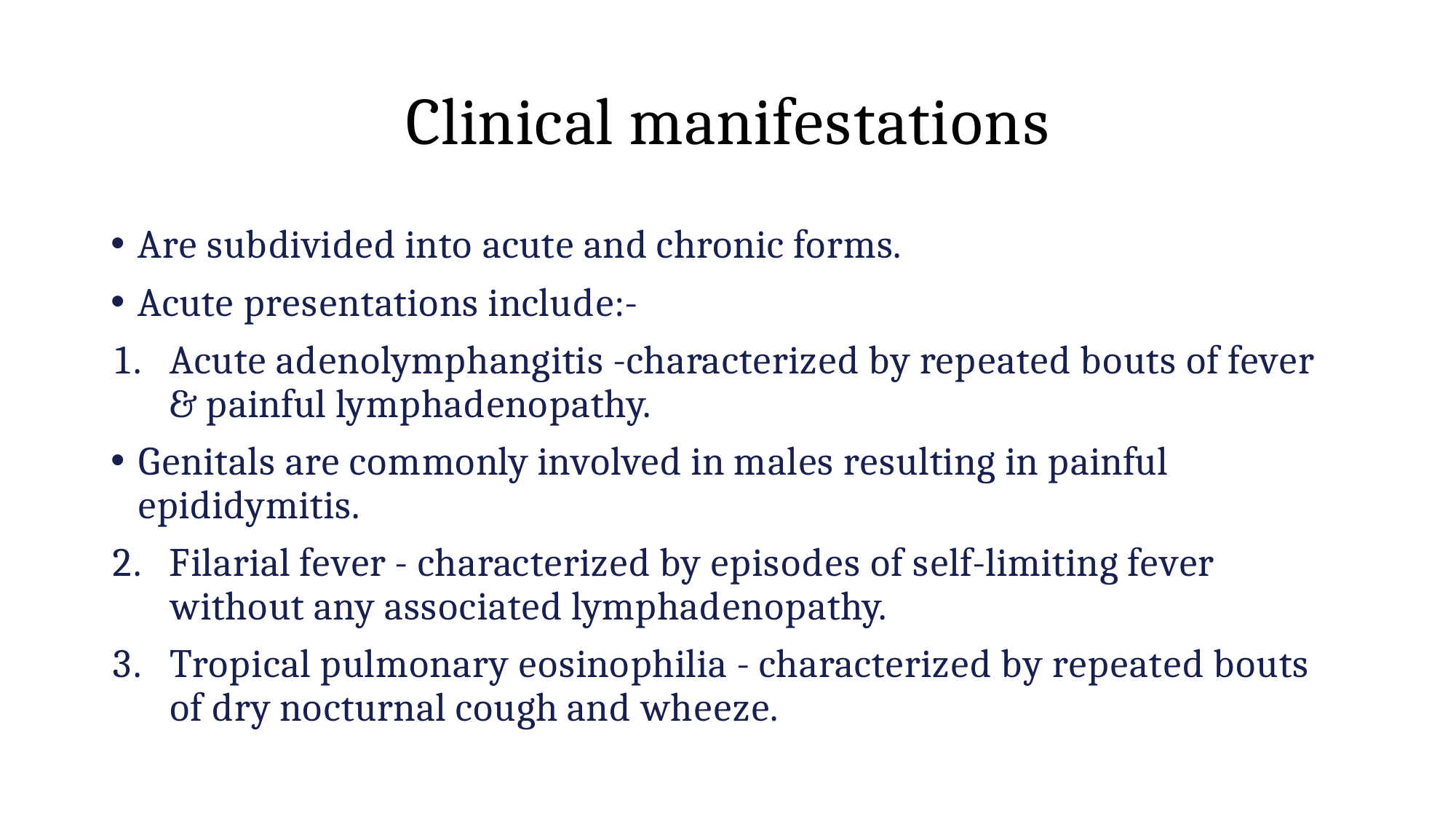

# Clinical manifestations
Are subdivided into acute and chronic forms.
Acute presentations include:-
Acute adenolymphangitis -characterized by repeated bouts of fever & painful lymphadenopathy.
Genitals are commonly involved in males resulting in painful epididymitis.
Filarial fever - characterized by episodes of self-limiting fever without any associated lymphadenopathy.
Tropical pulmonary eosinophilia - characterized by repeated bouts of dry nocturnal cough and wheeze.